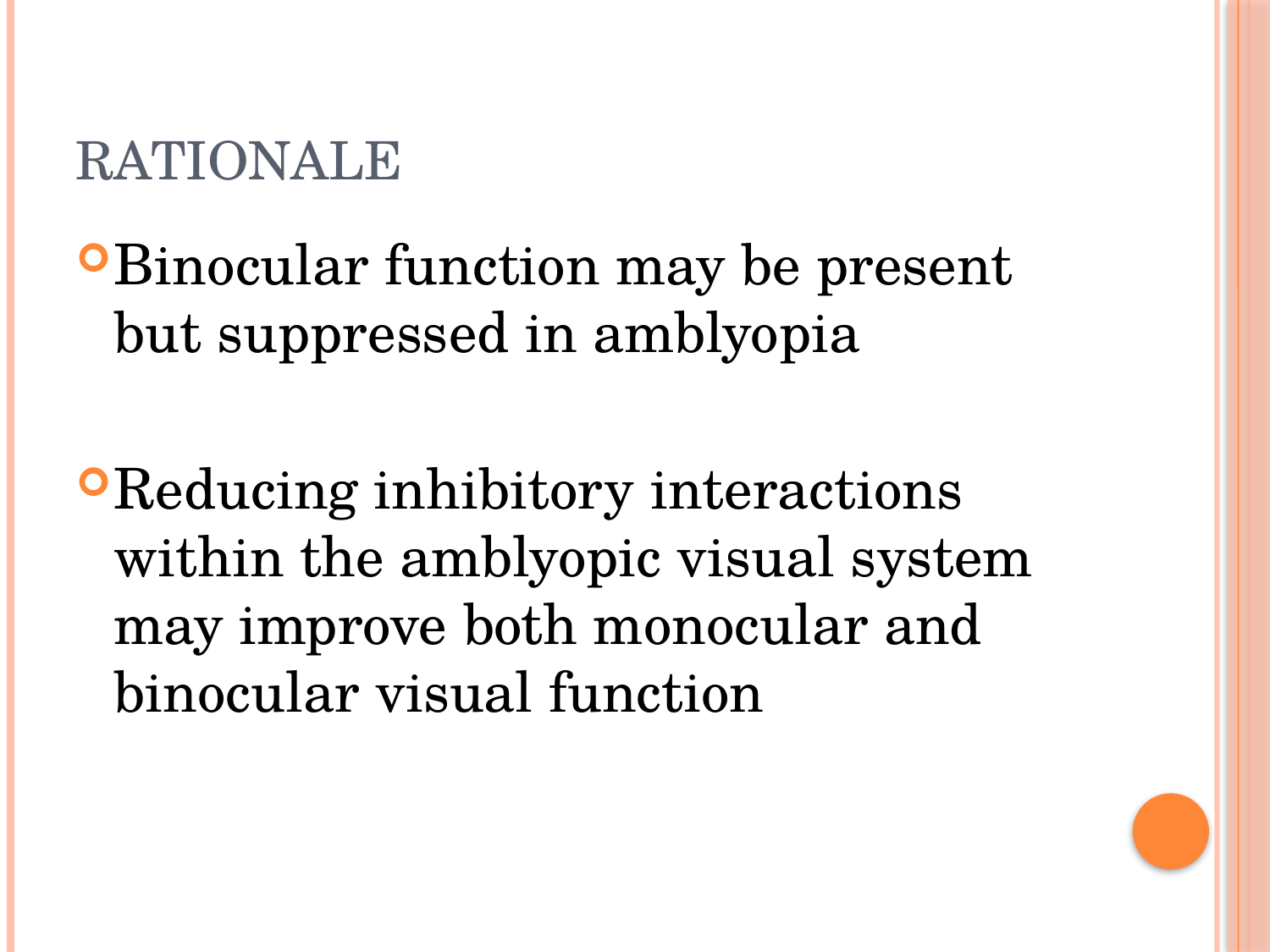

# rationale
Binocular function may be present but suppressed in amblyopia

Reducing inhibitory interactions within the amblyopic visual system may improve both monocular and binocular visual function